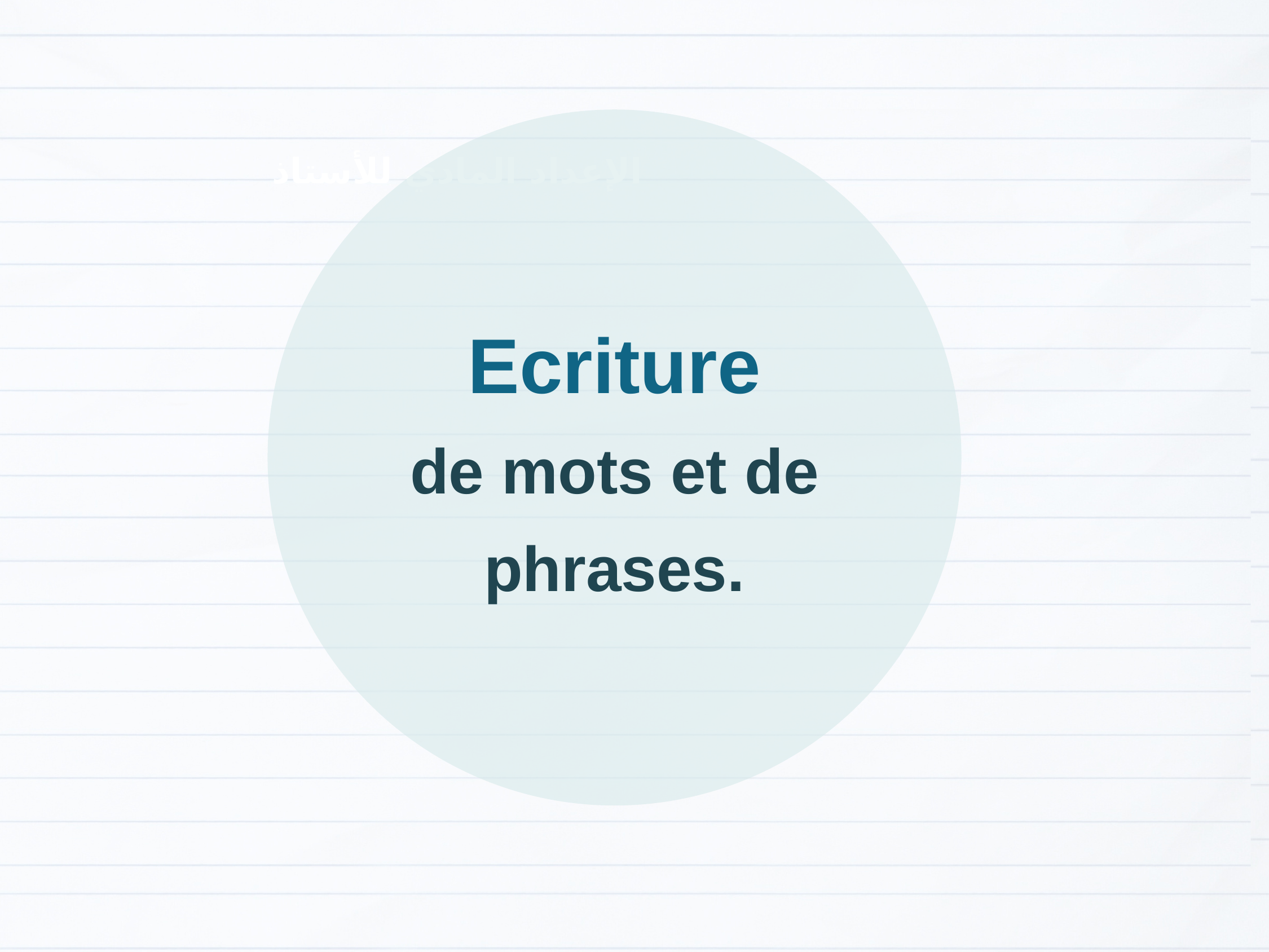

Ecriture
de mots et de phrases.
الإعداد المادي للأستاذ